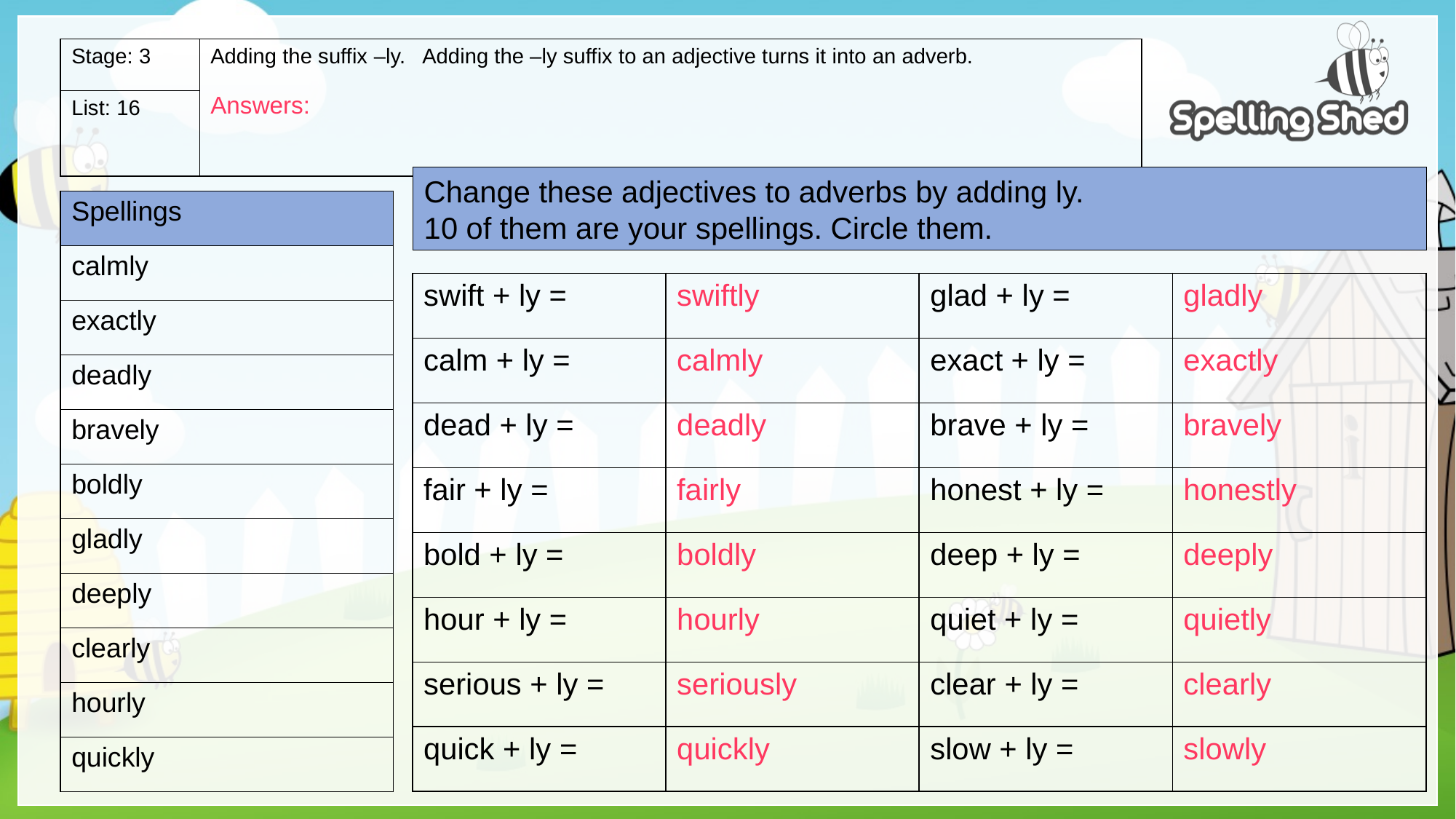

| Stage: 3 | Adding the suffix –ly. Adding the –ly suffix to an adjective turns it into an adverb. Answers: |
| --- | --- |
| List: 16 |  |
Change these adjectives to adverbs by adding ly.
10 of them are your spellings. Circle them.
| Spellings |
| --- |
| calmly |
| exactly |
| deadly |
| bravely |
| boldly |
| gladly |
| deeply |
| clearly |
| hourly |
| quickly |
| swift + ly = | swiftly | glad + ly = | gladly |
| --- | --- | --- | --- |
| calm + ly = | calmly | exact + ly = | exactly |
| dead + ly = | deadly | brave + ly = | bravely |
| fair + ly = | fairly | honest + ly = | honestly |
| bold + ly = | boldly | deep + ly = | deeply |
| hour + ly = | hourly | quiet + ly = | quietly |
| serious + ly = | seriously | clear + ly = | clearly |
| quick + ly = | quickly | slow + ly = | slowly |